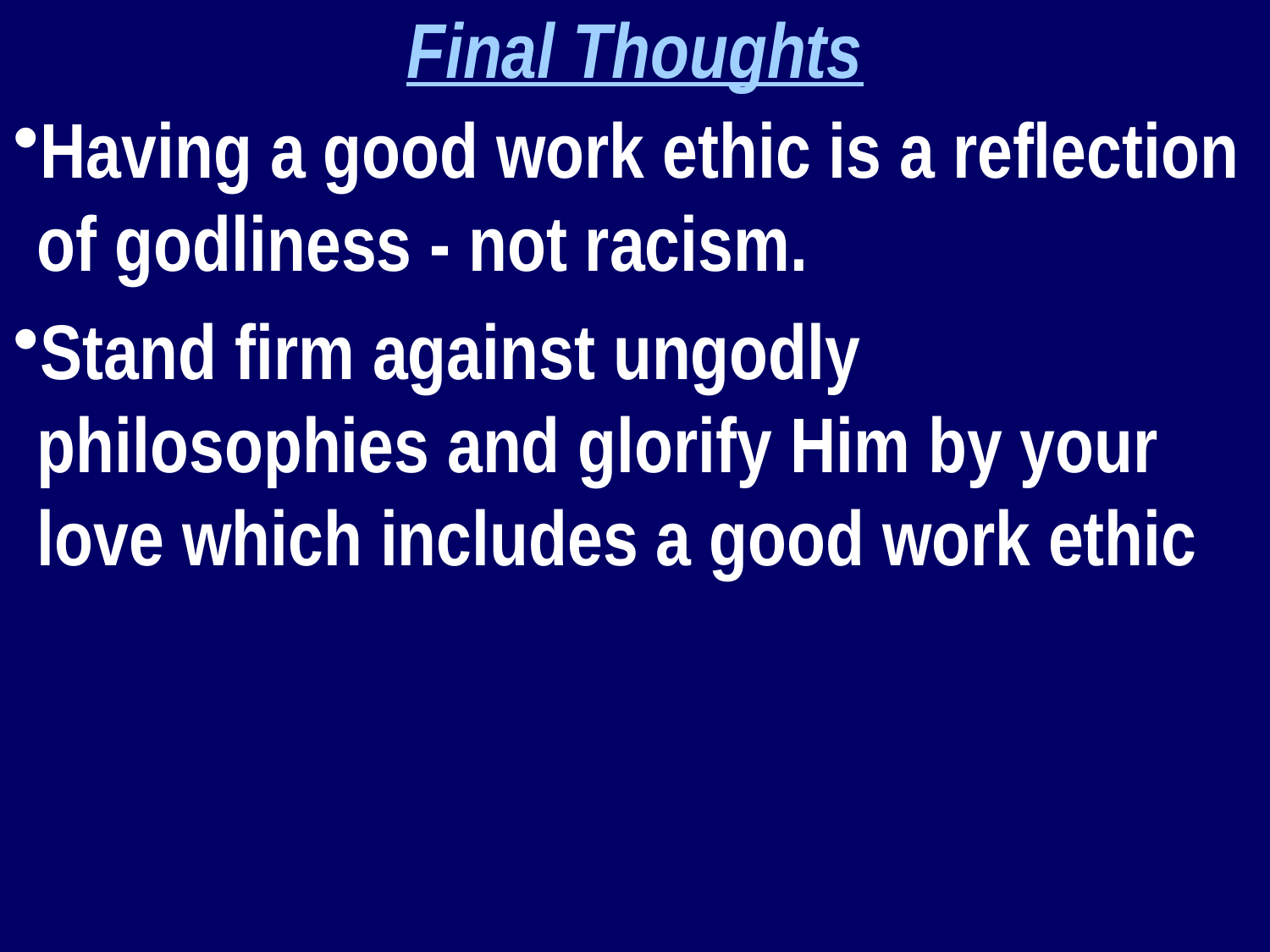

Final Thoughts
Having a good work ethic is a reflection of godliness - not racism.
Stand firm against ungodly philosophies and glorify Him by your love which includes a good work ethic